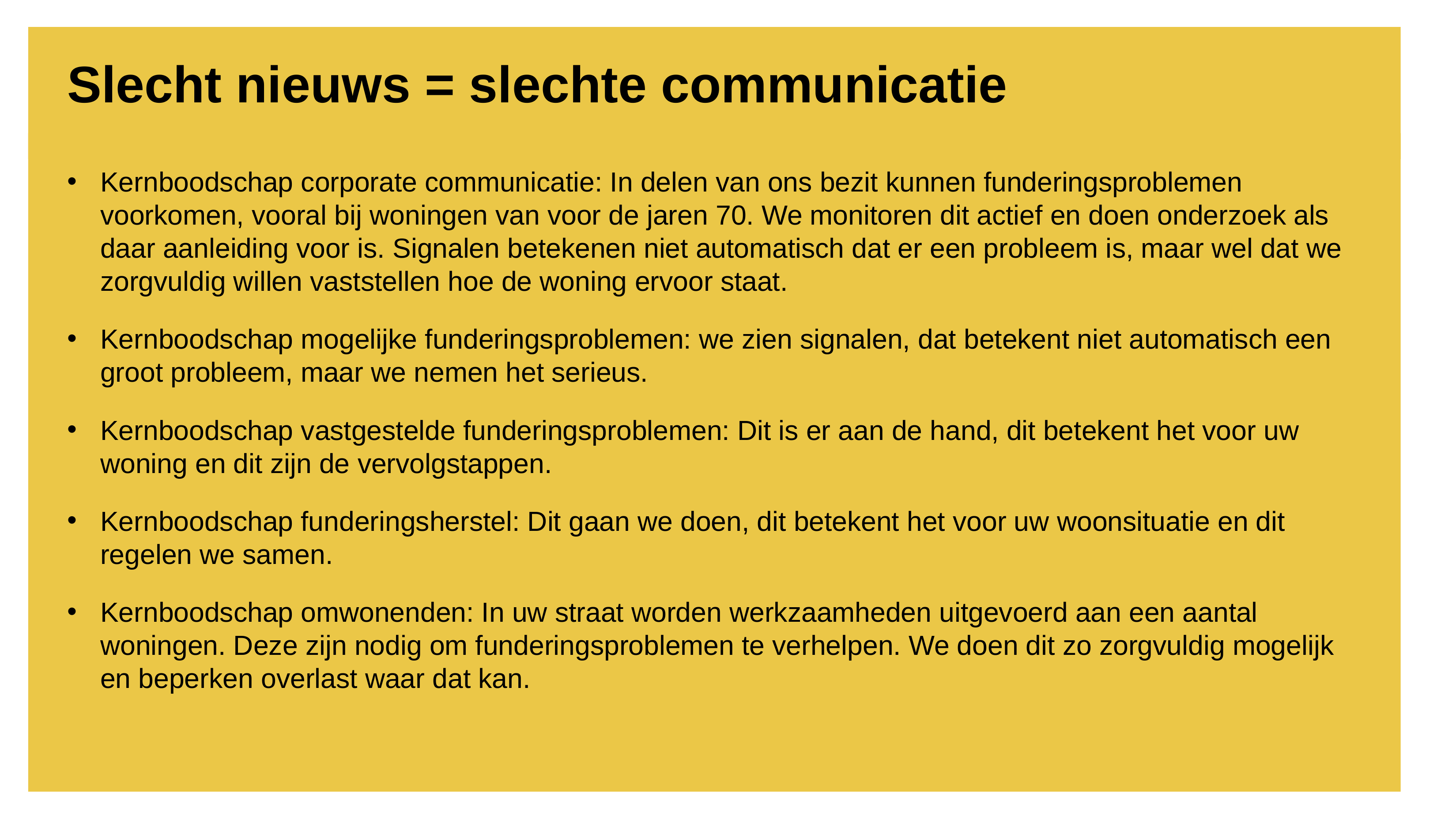

# Slecht nieuws = slechte communicatie
Kernboodschap corporate communicatie: In delen van ons bezit kunnen funderingsproblemen voorkomen, vooral bij woningen van voor de jaren 70. We monitoren dit actief en doen onderzoek als daar aanleiding voor is. Signalen betekenen niet automatisch dat er een probleem is, maar wel dat we zorgvuldig willen vaststellen hoe de woning ervoor staat.
Kernboodschap mogelijke funderingsproblemen: we zien signalen, dat betekent niet automatisch een groot probleem, maar we nemen het serieus.
Kernboodschap vastgestelde funderingsproblemen: Dit is er aan de hand, dit betekent het voor uw woning en dit zijn de vervolgstappen.
Kernboodschap funderingsherstel: Dit gaan we doen, dit betekent het voor uw woonsituatie en dit regelen we samen.
Kernboodschap omwonenden: In uw straat worden werkzaamheden uitgevoerd aan een aantal woningen. Deze zijn nodig om funderingsproblemen te verhelpen. We doen dit zo zorgvuldig mogelijk en beperken overlast waar dat kan.